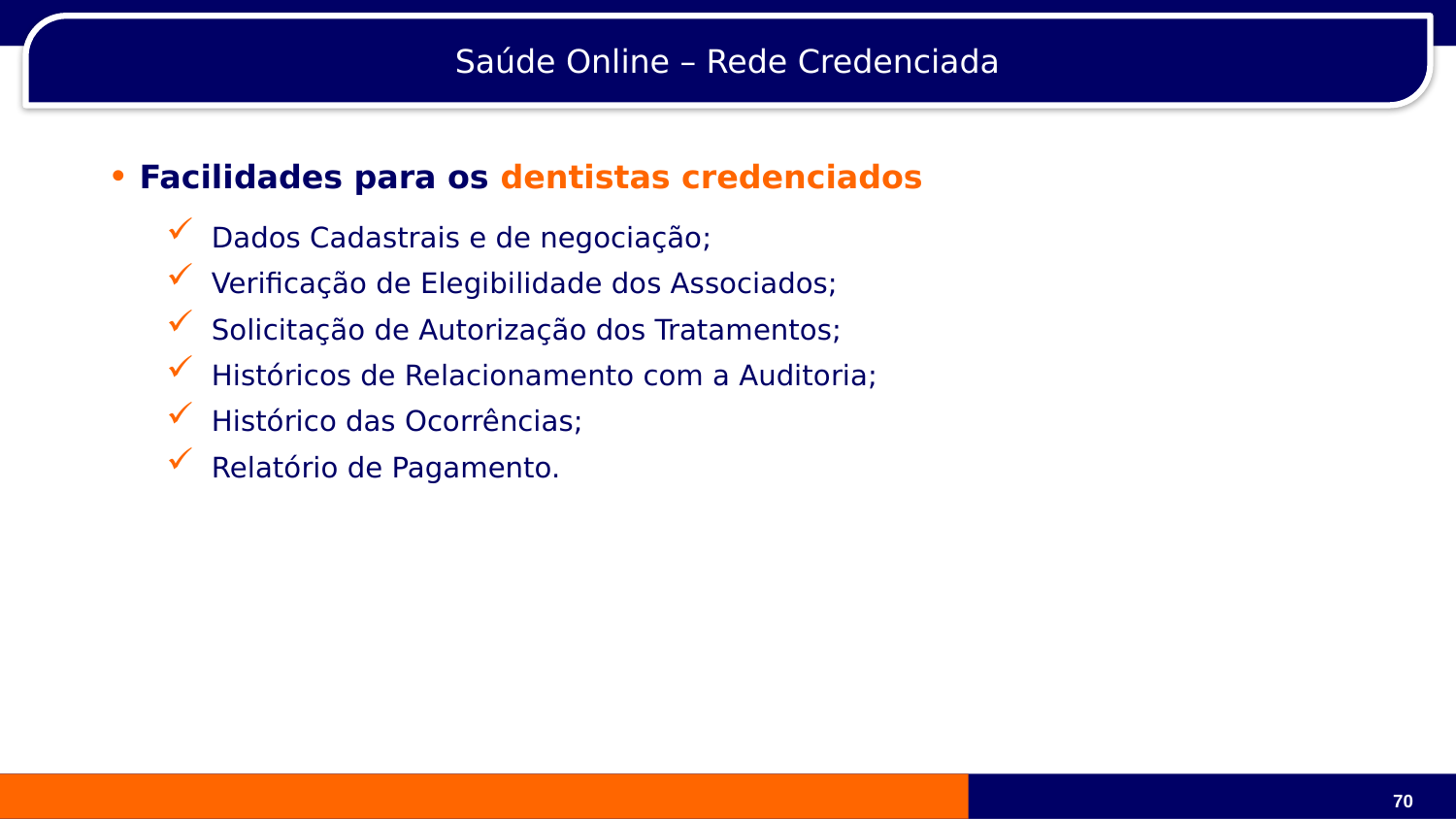

Saúde Online – Rede Credenciada
Facilidades para os dentistas credenciados
Dados Cadastrais e de negociação;
Verificação de Elegibilidade dos Associados;
Solicitação de Autorização dos Tratamentos;
Históricos de Relacionamento com a Auditoria;
Histórico das Ocorrências;
Relatório de Pagamento.